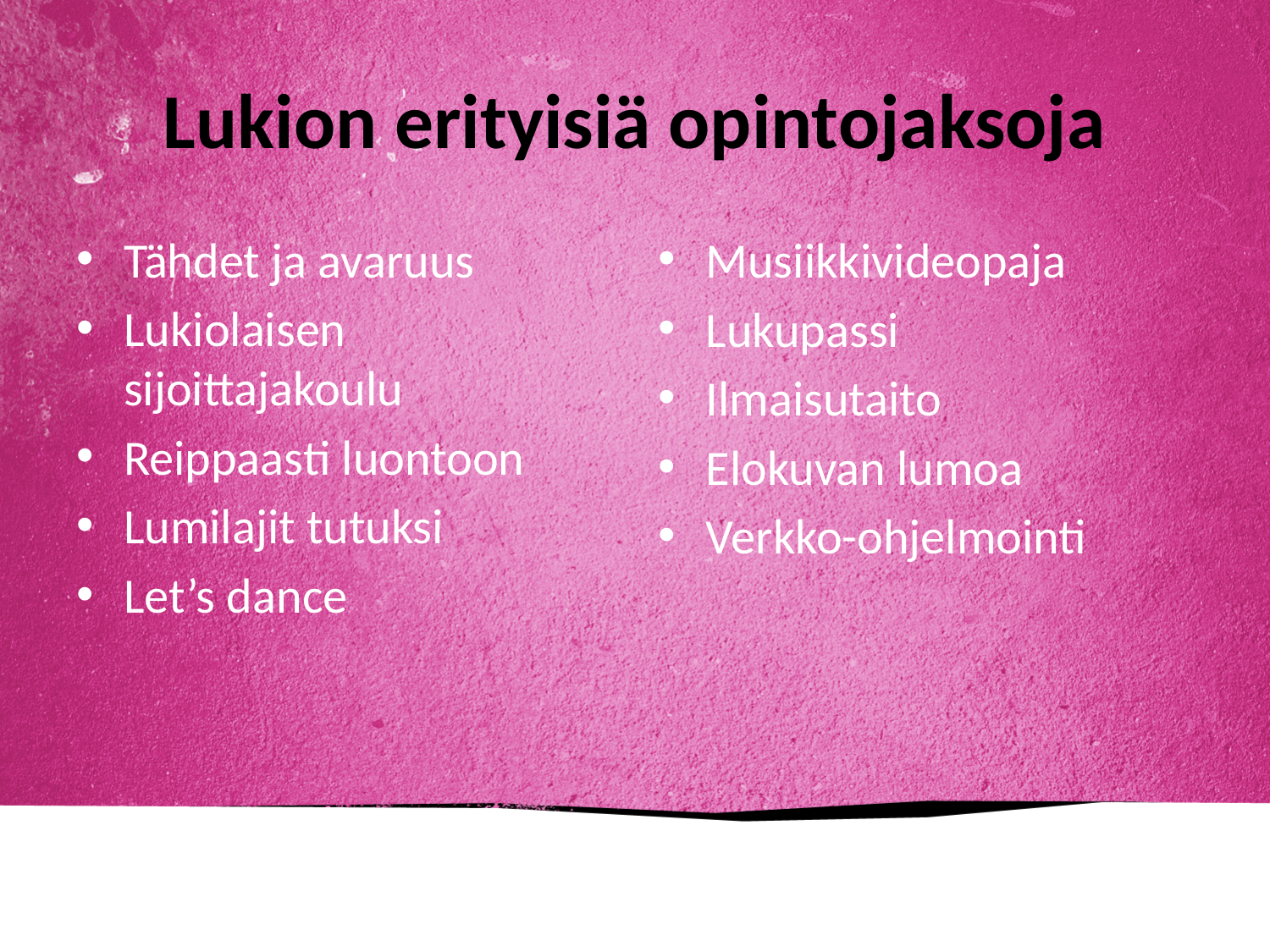

# Lukion erityisiä opintojaksoja
Tähdet ja avaruus
Lukiolaisen sijoittajakoulu
Reippaasti luontoon
Lumilajit tutuksi
Let’s dance

Musiikkivideopaja
Lukupassi
Ilmaisutaito
Elokuvan lumoa
Verkko-ohjelmointi